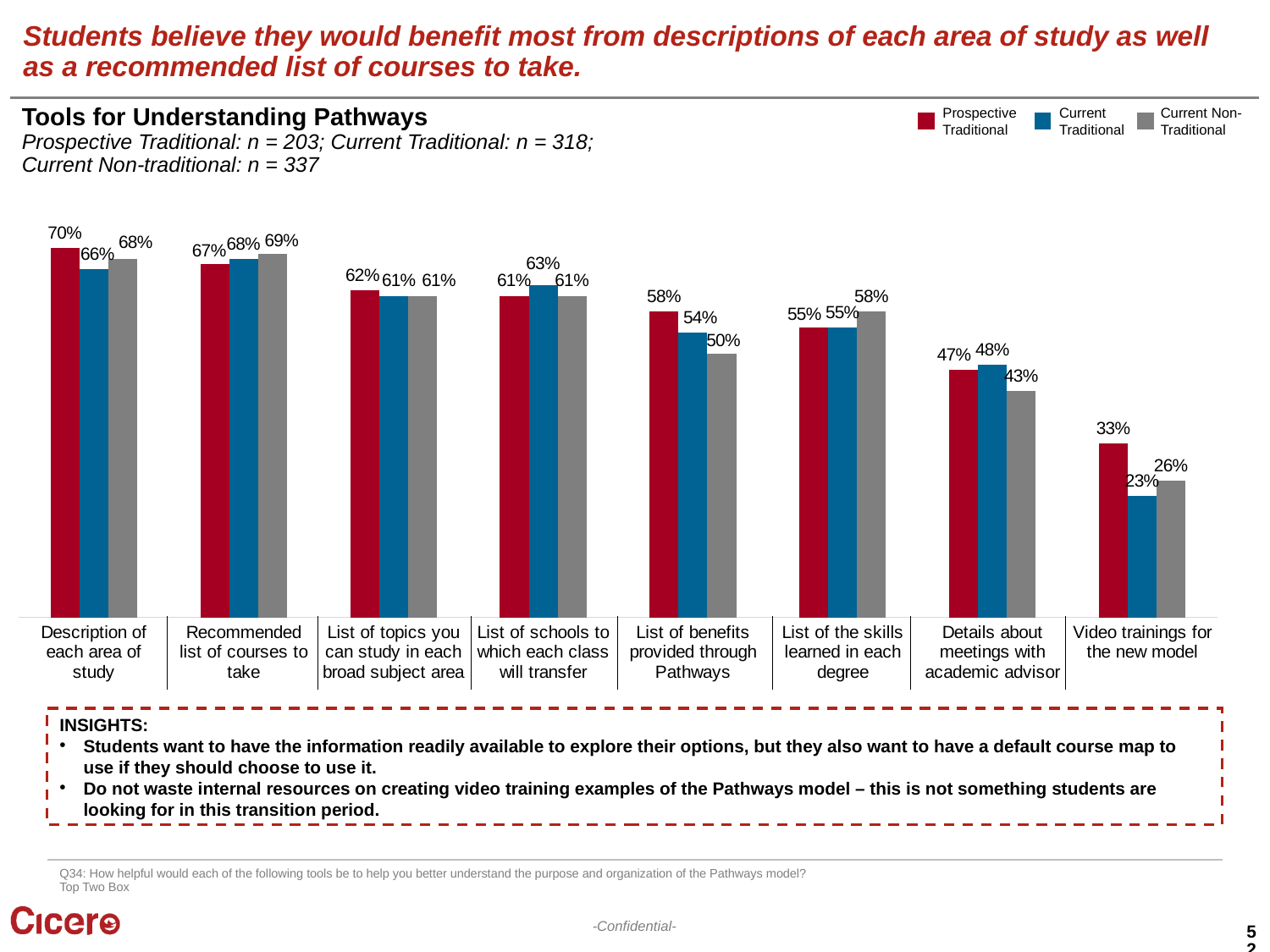

# Students believe they would benefit most from descriptions of each area of study as well as a recommended list of courses to take.
Tools for Understanding Pathways
Prospective Traditional: n = 203; Current Traditional: n = 318; Current Non-traditional: n = 337

Prospective Traditional

Current Traditional

Current Non-Traditional

### Chart

| Category | Prospective | Traditional | Non-Traditional |
|---|---|---|---|
| Description of each area of study | 0.7 | 0.66 | 0.68 |
| Recommended list of courses to take | 0.67 | 0.68 | 0.69 |
| List of topics you can study in each broad subject area | 0.62 | 0.61 | 0.61 |
| List of schools to which each class will transfer | 0.61 | 0.63 | 0.61 |
| List of benefits provided through Pathways | 0.58 | 0.54 | 0.5 |
| List of the skills learned in each degree | 0.55 | 0.55 | 0.58 |
| Details about meetings with academic advisor | 0.47 | 0.48 | 0.43 |
| Video trainings for the new model | 0.33 | 0.23 | 0.26 |
|  |  |  |  |  |  |  |  |
| --- | --- | --- | --- | --- | --- | --- | --- |
INSIGHTS:
Students want to have the information readily available to explore their options, but they also want to have a default course map to use if they should choose to use it.
Do not waste internal resources on creating video training examples of the Pathways model – this is not something students are looking for in this transition period.
Q34: How helpful would each of the following tools be to help you better understand the purpose and organization of the Pathways model?
Top Two Box
52